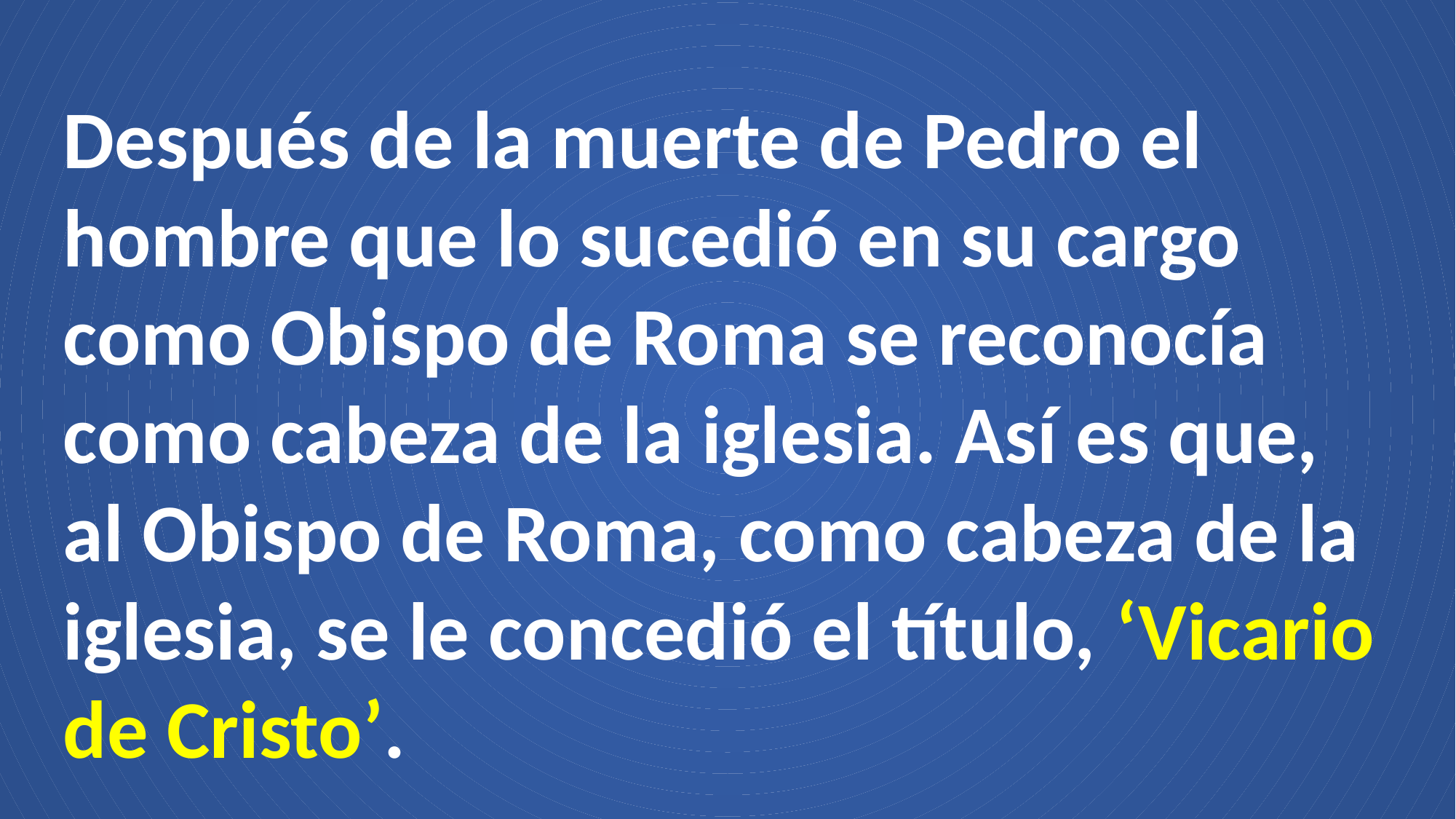

Después de la muerte de Pedro el hombre que lo sucedió en su cargo como Obispo de Roma se reconocía como cabeza de la iglesia. Así es que, al Obispo de Roma, como cabeza de la iglesia, se le concedió el título, ‘Vicario de Cristo’.